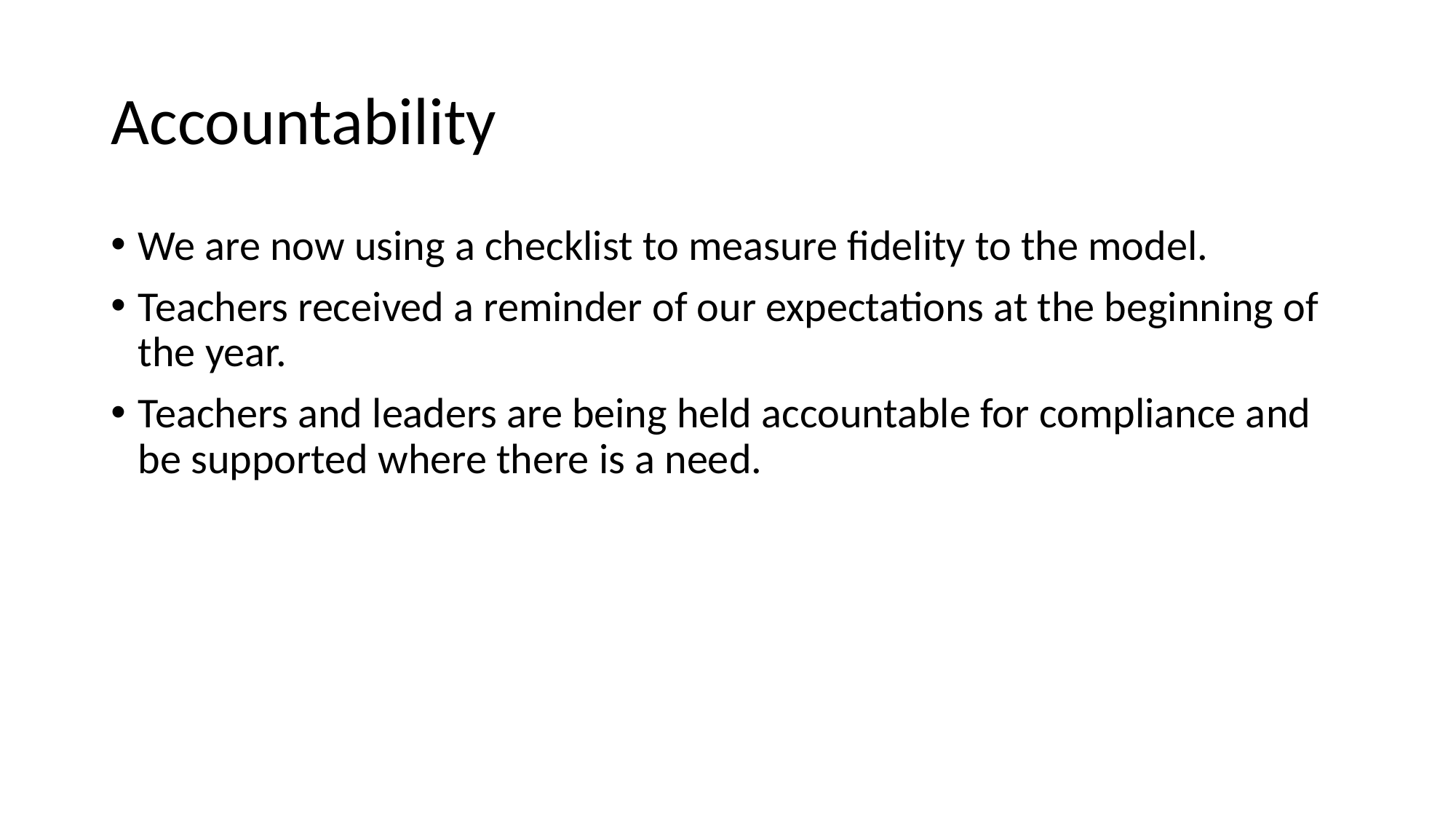

# Accountability
We are now using a checklist to measure fidelity to the model.
Teachers received a reminder of our expectations at the beginning of the year.
Teachers and leaders are being held accountable for compliance and be supported where there is a need.